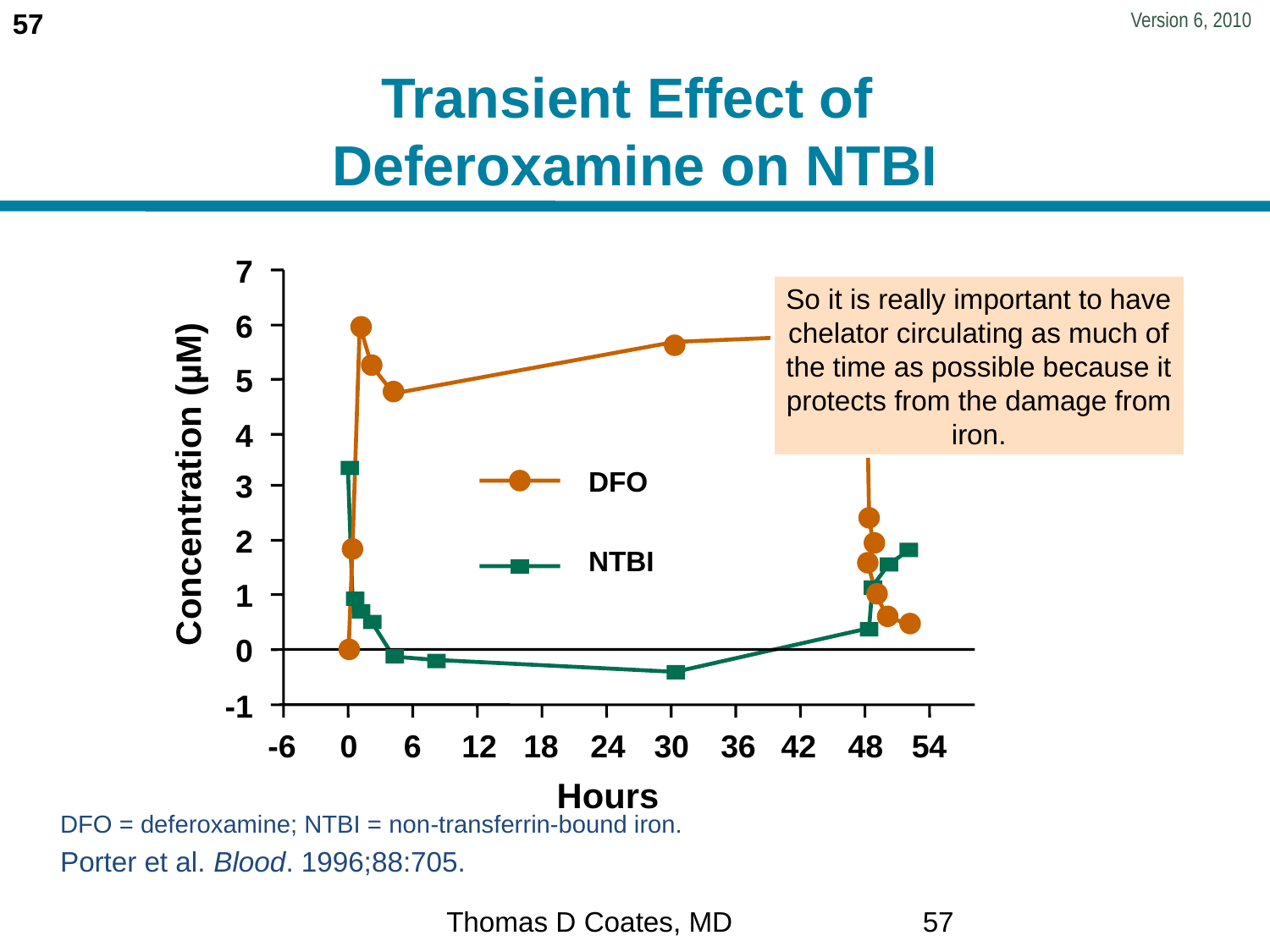

# Transient Effect of Deferoxamine on NTBI
7

So it is really important to have chelator circulating as much of the time as possible because it protects from the damage from iron.
6

5
4
Concentration (µM)
DFO
3

2
NTBI

1
0

-1

-6
0
6
12
18
24
30
36
42
48
54
Hours
DFO = deferoxamine; NTBI = non-transferrin-bound iron.
Porter et al. Blood. 1996;88:705.
Thomas D Coates, MD
57